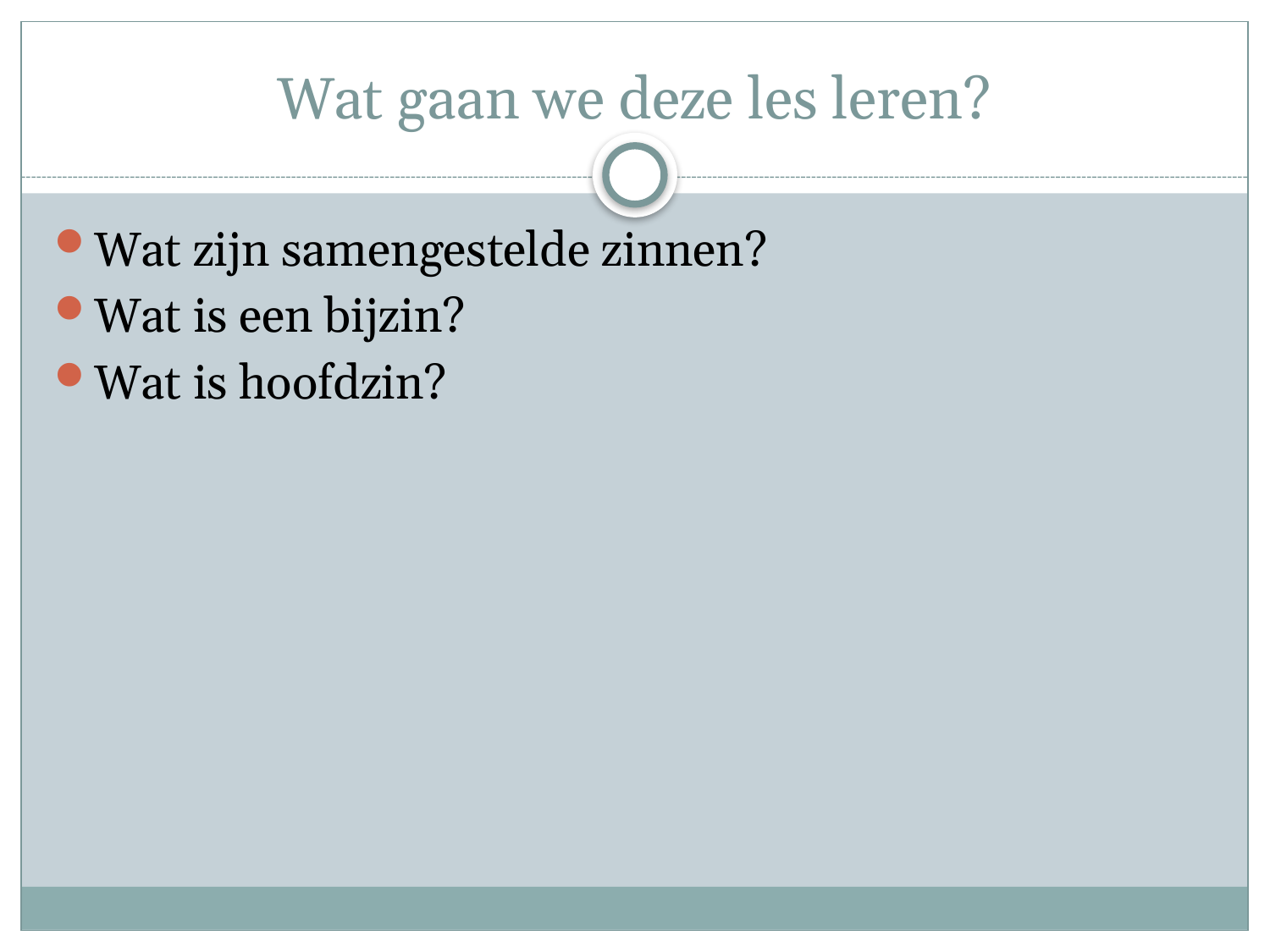

# Wat gaan we deze les leren?
Wat zijn samengestelde zinnen?
Wat is een bijzin?
Wat is hoofdzin?